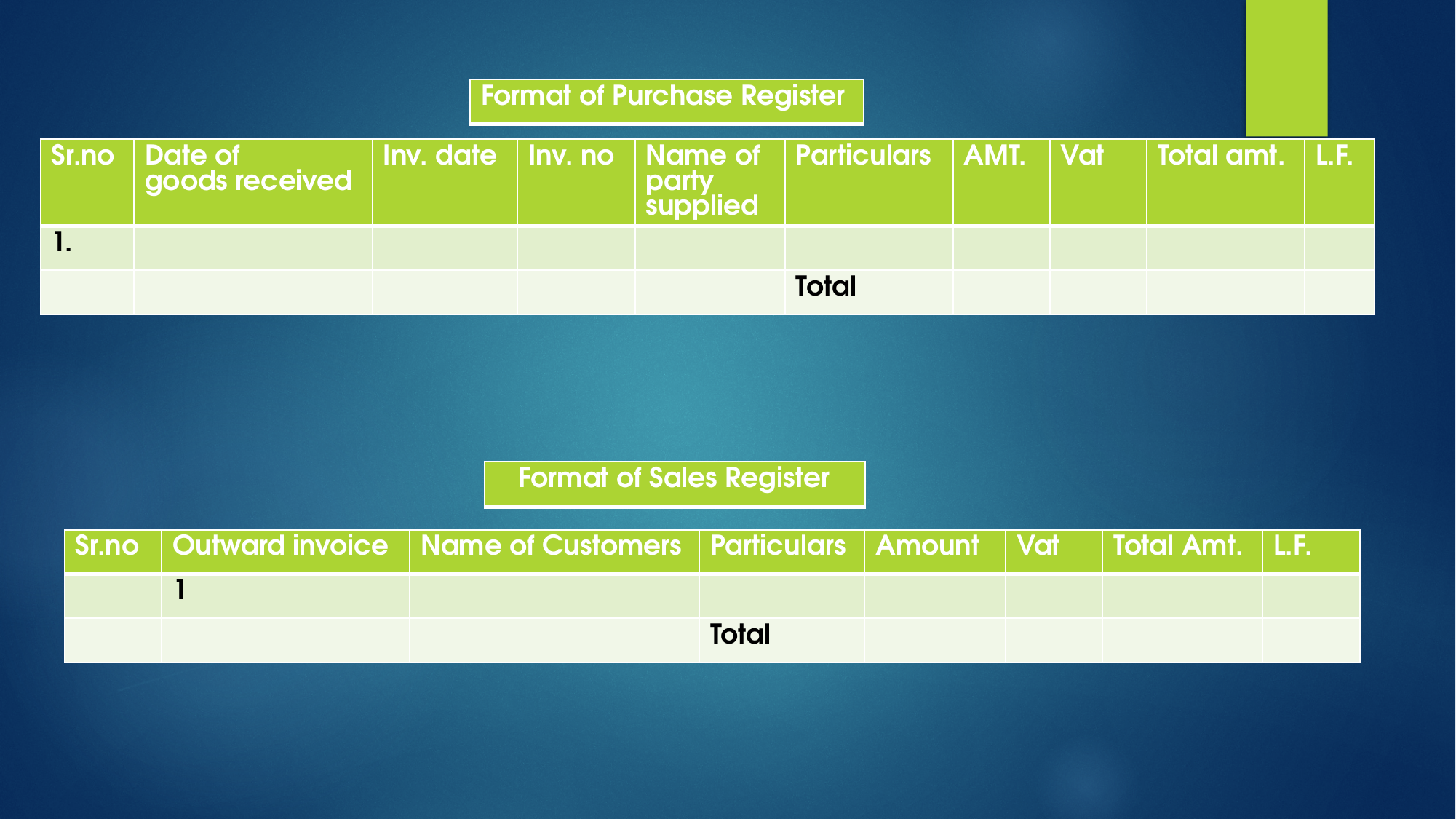

| Format of Purchase Register |
| --- |
| Sr.no | Date of goods received | Inv. date | Inv. no | Name of party supplied | Particulars | AMT. | Vat | Total amt. | L.F. |
| --- | --- | --- | --- | --- | --- | --- | --- | --- | --- |
| 1. |  |  |  |  |  |  |  |  |  |
|  |  |  |  |  | Total |  |  |  |  |
| Format of Sales Register |
| --- |
| Sr.no | Outward invoice | Name of Customers | Particulars | Amount | Vat | Total Amt. | L.F. |
| --- | --- | --- | --- | --- | --- | --- | --- |
|  | 1 |  |  |  |  |  |  |
|  |  |  | Total |  |  |  |  |